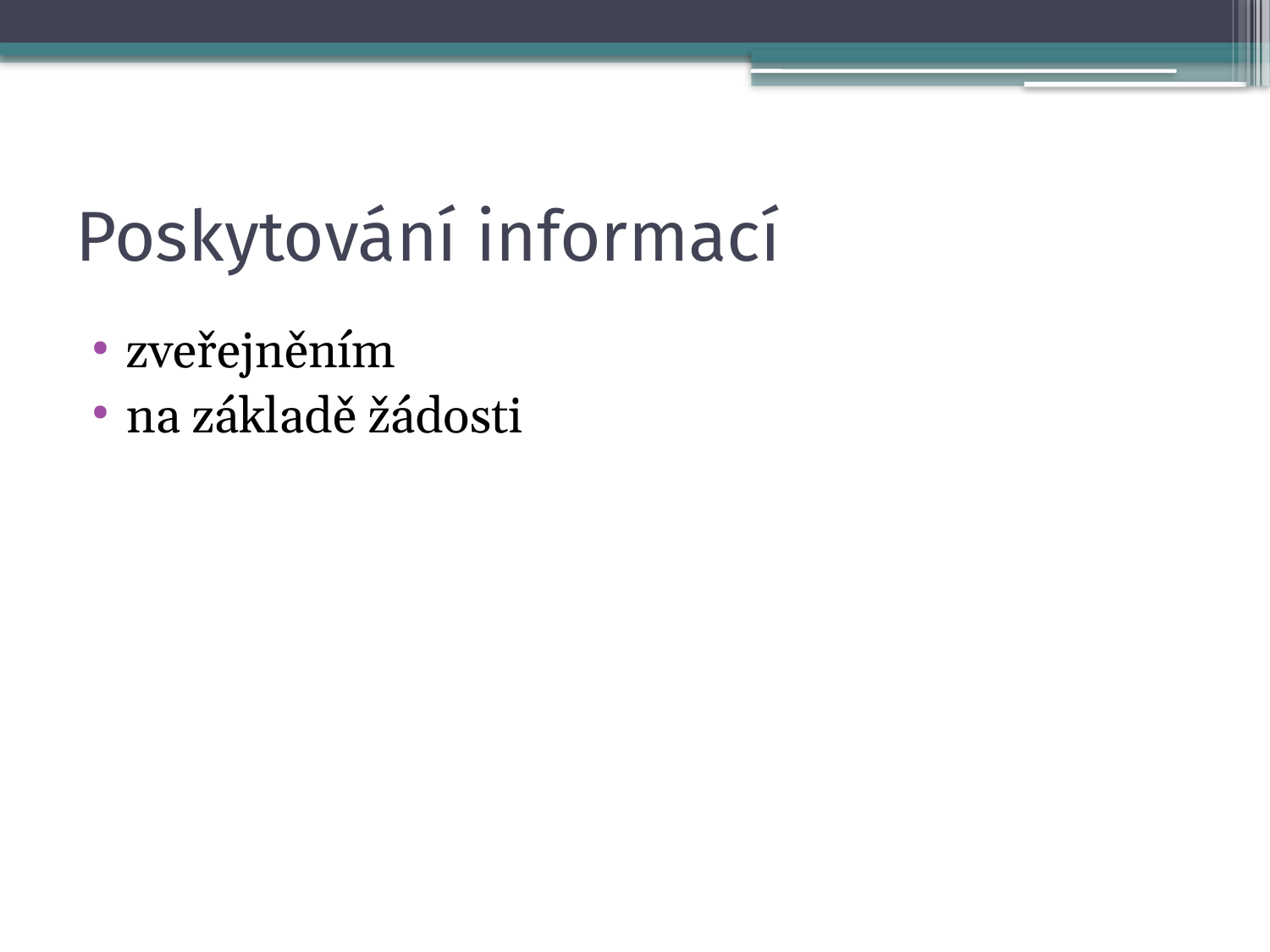

# Poskytování informací
zveřejněním
na základě žádosti